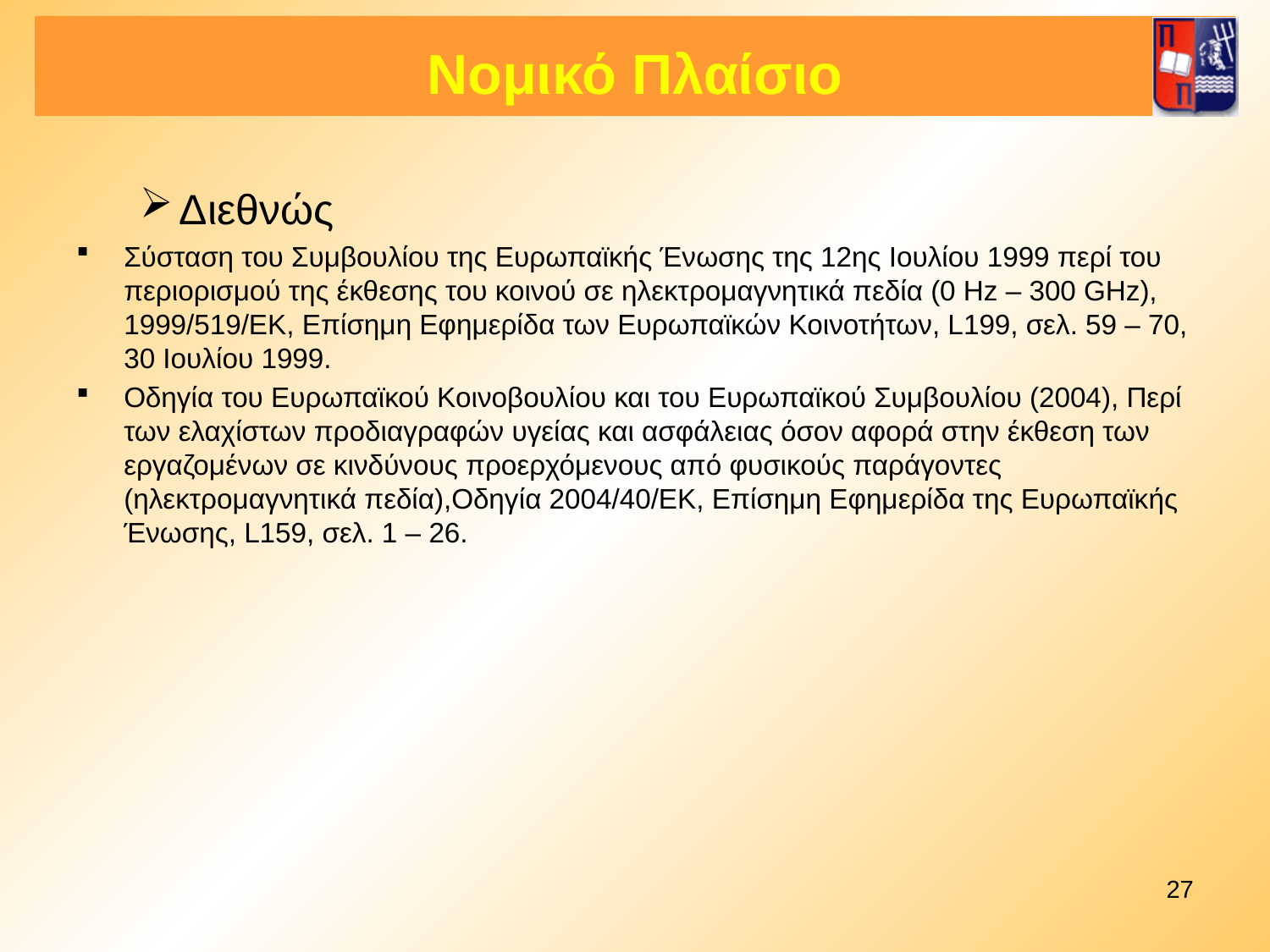

# Νομικό Πλαίσιο
Διεθνώς
Σύσταση του Συμβουλίου της Ευρωπαϊκής Ένωσης της 12ης Ιουλίου 1999 περί του περιορισμού της έκθεσης του κοινού σε ηλεκτρομαγνητικά πεδία (0 Hz – 300 GHz), 1999/519/ΕΚ, Επίσημη Εφημερίδα των Ευρωπαϊκών Κοινοτήτων, L199, σελ. 59 – 70, 30 Ιουλίου 1999.
Οδηγία του Ευρωπαϊκού Κοινοβουλίου και του Ευρωπαϊκού Συμβουλίου (2004), Περί των ελαχίστων προδιαγραφών υγείας και ασφάλειας όσον αφορά στην έκθεση των εργαζομένων σε κινδύνους προερχόμενους από φυσικούς παράγοντες (ηλεκτρομαγνητικά πεδία),Οδηγία 2004/40/ΕΚ, Επίσημη Εφημερίδα της Ευρωπαϊκής Ένωσης, L159, σελ. 1 – 26.

27